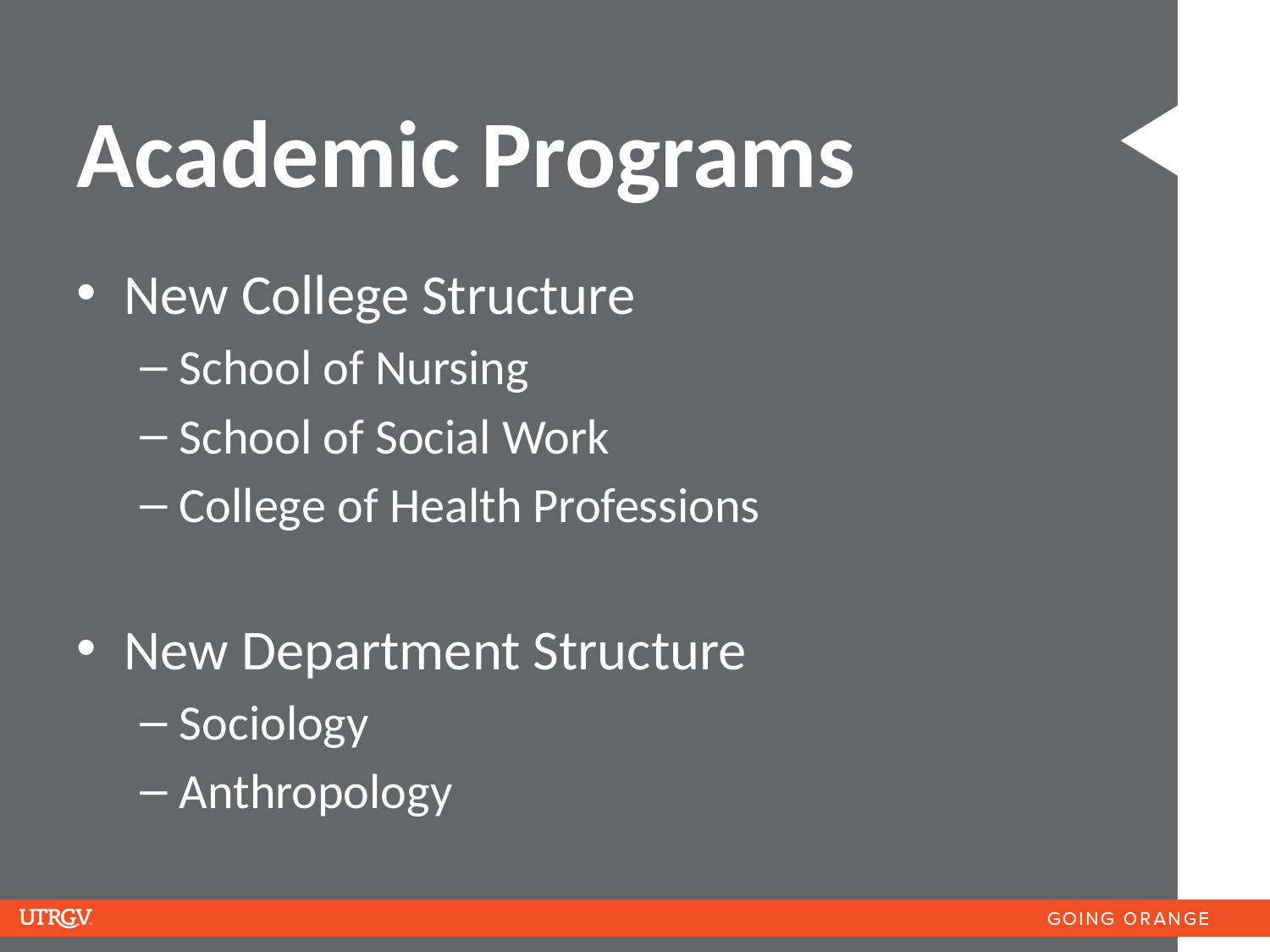

# Academic Programs
New College Structure
School of Nursing
School of Social Work
College of Health Professions

New Department Structure
Sociology
Anthropology